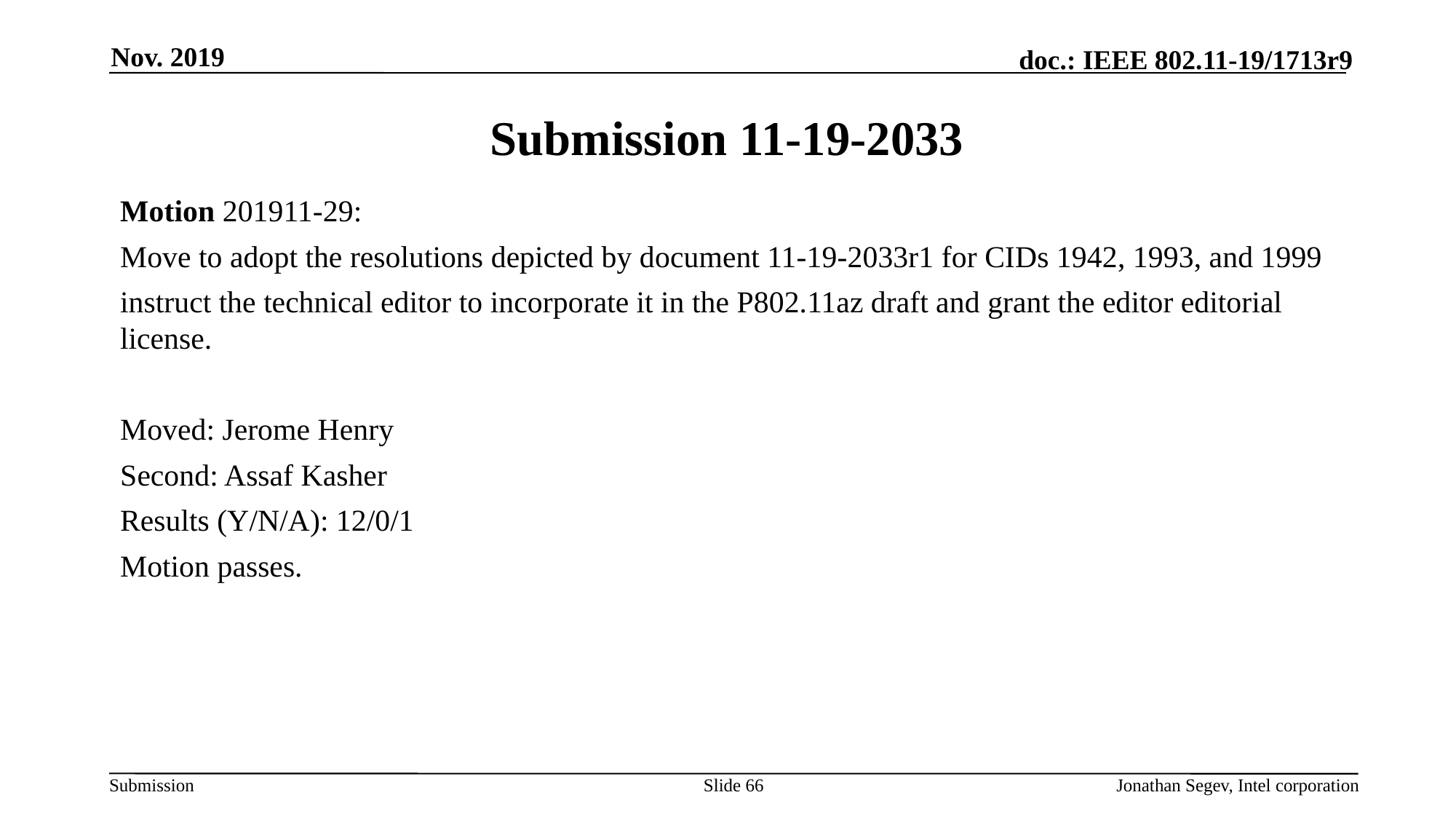

Nov. 2019
# Submission 11-19-2033
Motion 201911-29:
Move to adopt the resolutions depicted by document 11-19-2033r1 for CIDs 1942, 1993, and 1999
instruct the technical editor to incorporate it in the P802.11az draft and grant the editor editorial license.

Moved: Jerome Henry
Second: Assaf Kasher
Results (Y/N/A): 12/0/1
Motion passes.

Slide 66
Jonathan Segev, Intel corporation